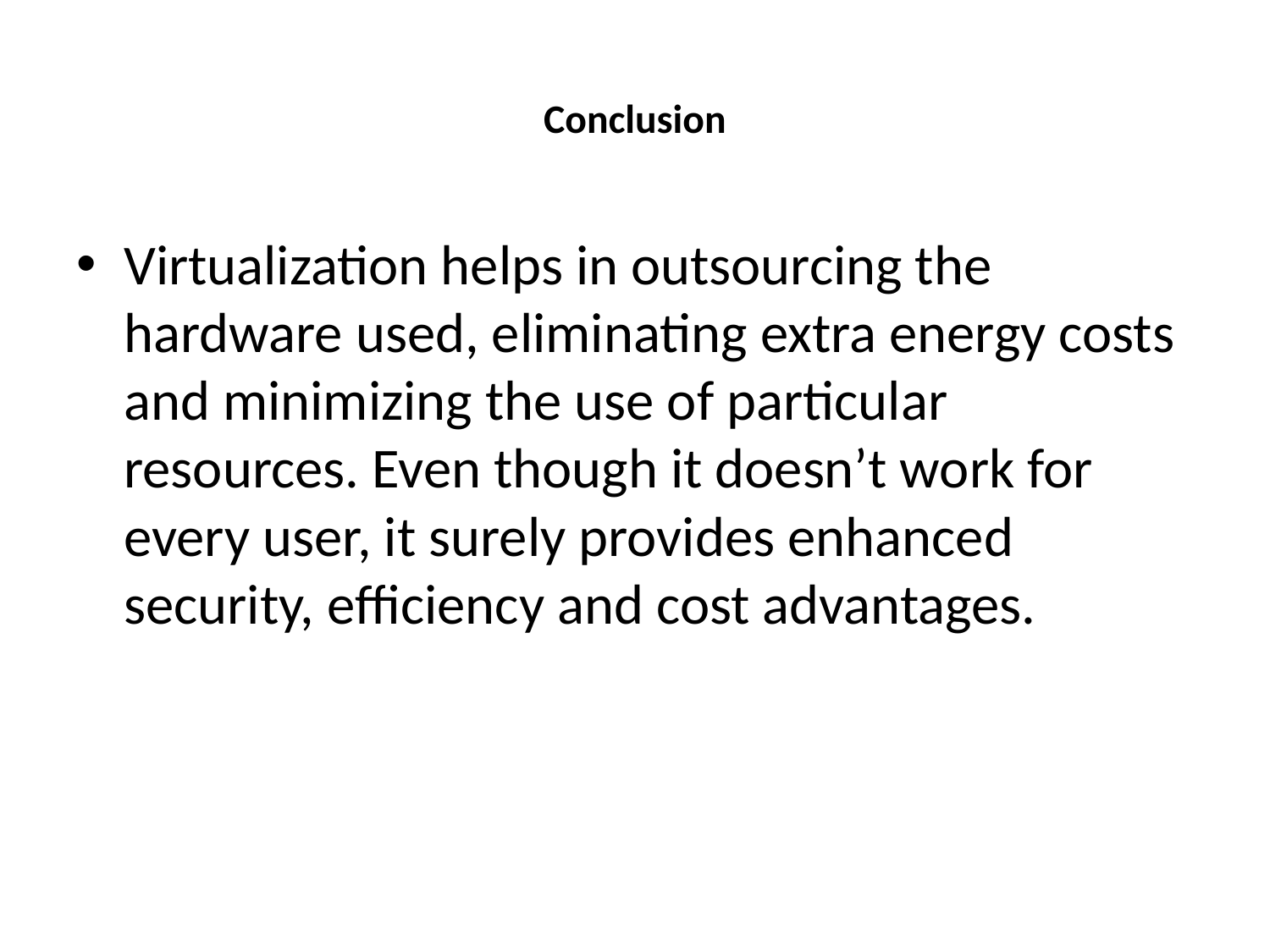

# Conclusion
Virtualization helps in outsourcing the hardware used, eliminating extra energy costs and minimizing the use of particular resources. Even though it doesn’t work for every user, it surely provides enhanced security, efficiency and cost advantages.